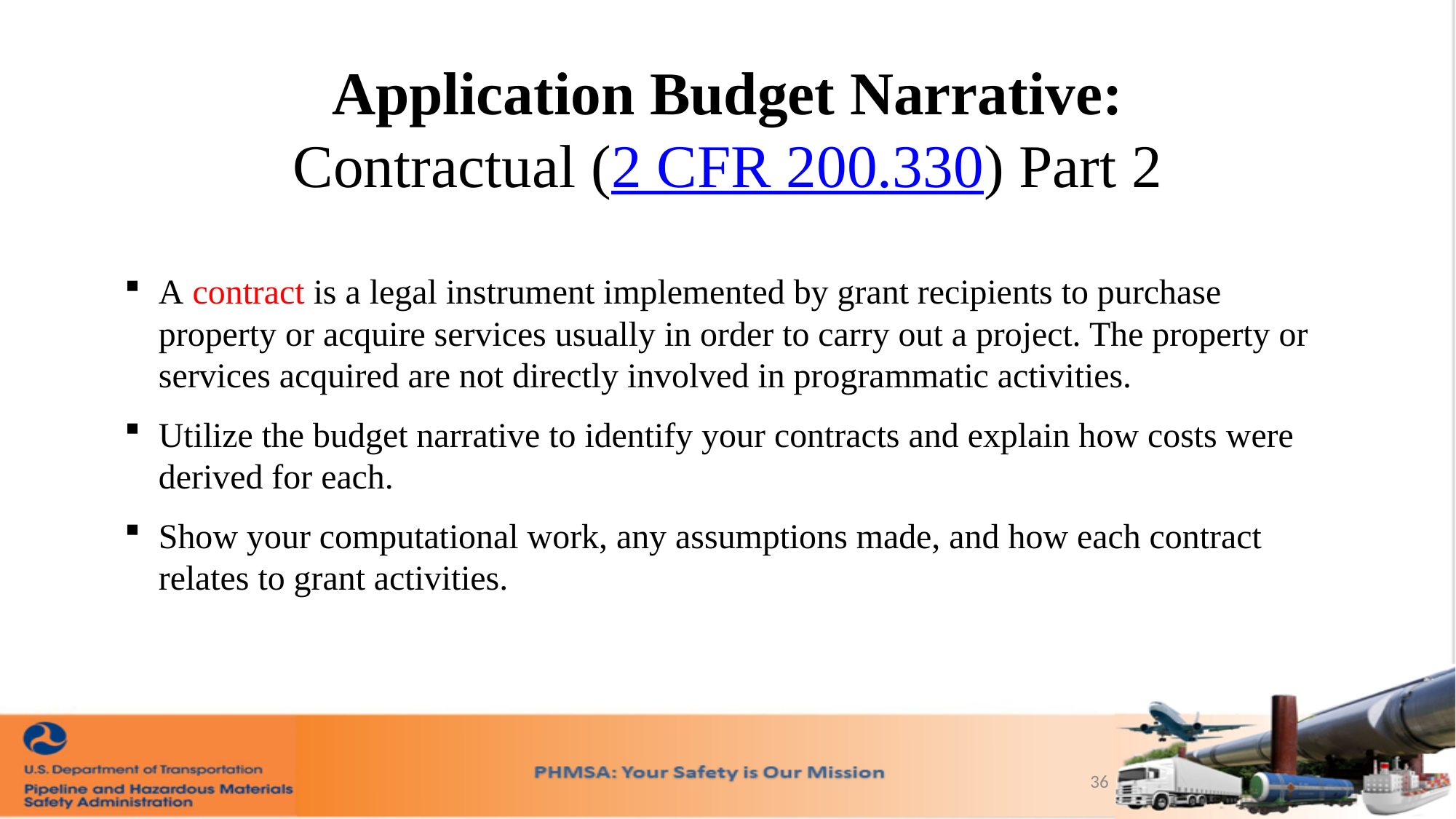

Application Budget Narrative: Contractual (2 CFR 200.330) Part 2
A contract is a legal instrument implemented by grant recipients to purchase property or acquire services usually in order to carry out a project. The property or services acquired are not directly involved in programmatic activities.
Utilize the budget narrative to identify your contracts and explain how costs were derived for each.
Show your computational work, any assumptions made, and how each contract relates to grant activities.

36